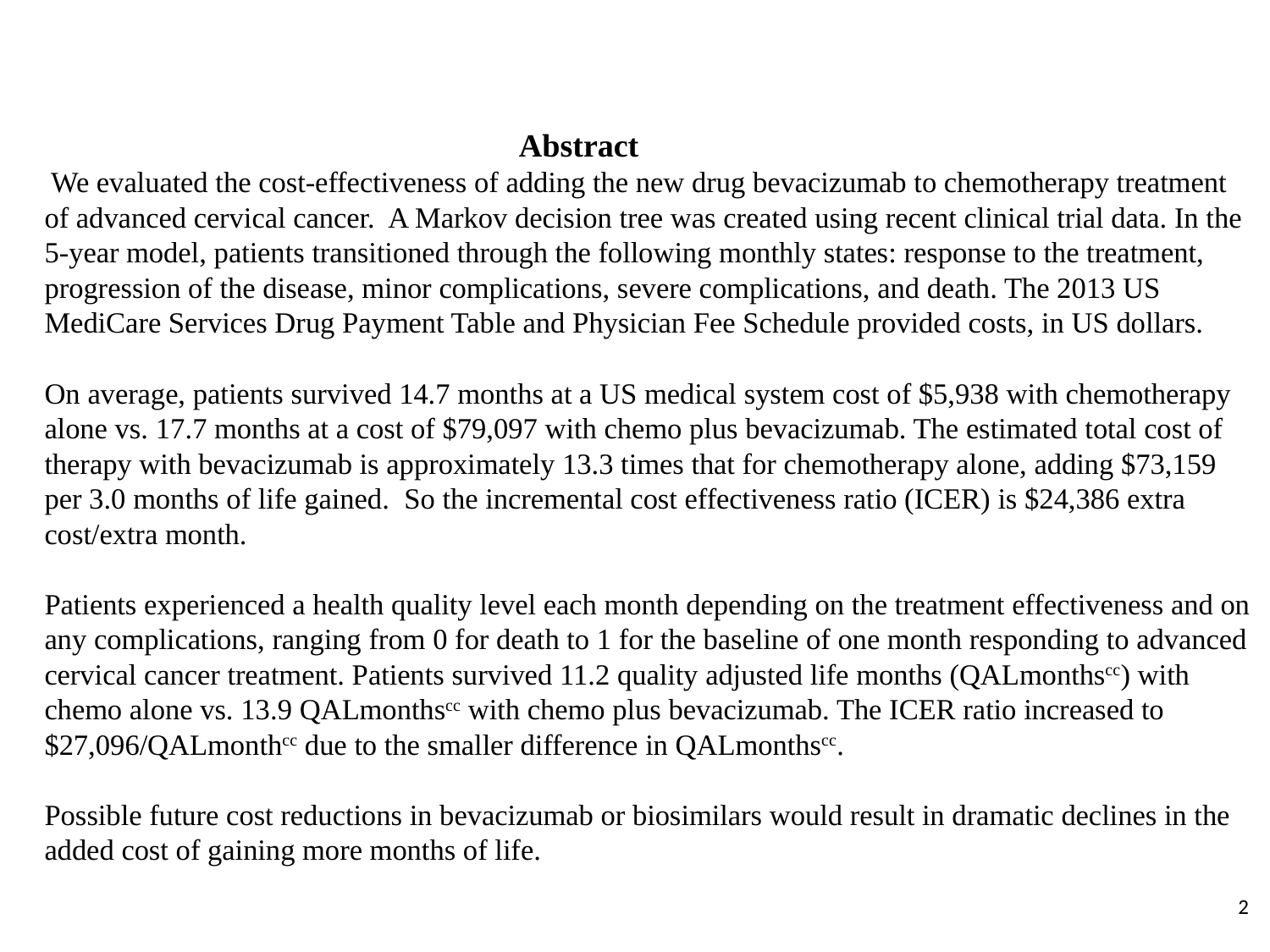

# Abstract We evaluated the cost-effectiveness of adding the new drug bevacizumab to chemotherapy treatment of advanced cervical cancer.  A Markov decision tree was created using recent clinical trial data. In the 5-year model, patients transitioned through the following monthly states: response to the treatment, progression of the disease, minor complications, severe complications, and death. The 2013 US MediCare Services Drug Payment Table and Physician Fee Schedule provided costs, in US dollars. On average, patients survived 14.7 months at a US medical system cost of $5,938 with chemotherapy alone vs. 17.7 months at a cost of $79,097 with chemo plus bevacizumab. The estimated total cost of therapy with bevacizumab is approximately 13.3 times that for chemotherapy alone, adding $73,159 per 3.0 months of life gained.  So the incremental cost effectiveness ratio (ICER) is $24,386 extra cost/extra month. Patients experienced a health quality level each month depending on the treatment effectiveness and on any complications, ranging from 0 for death to 1 for the baseline of one month responding to advanced cervical cancer treatment. Patients survived 11.2 quality adjusted life months (QALmonthscc) with chemo alone vs. 13.9 QALmonthscc with chemo plus bevacizumab. The ICER ratio increased to $27,096/QALmonthcc due to the smaller difference in QALmonthscc. Possible future cost reductions in bevacizumab or biosimilars would result in dramatic declines in the added cost of gaining more months of life.
2